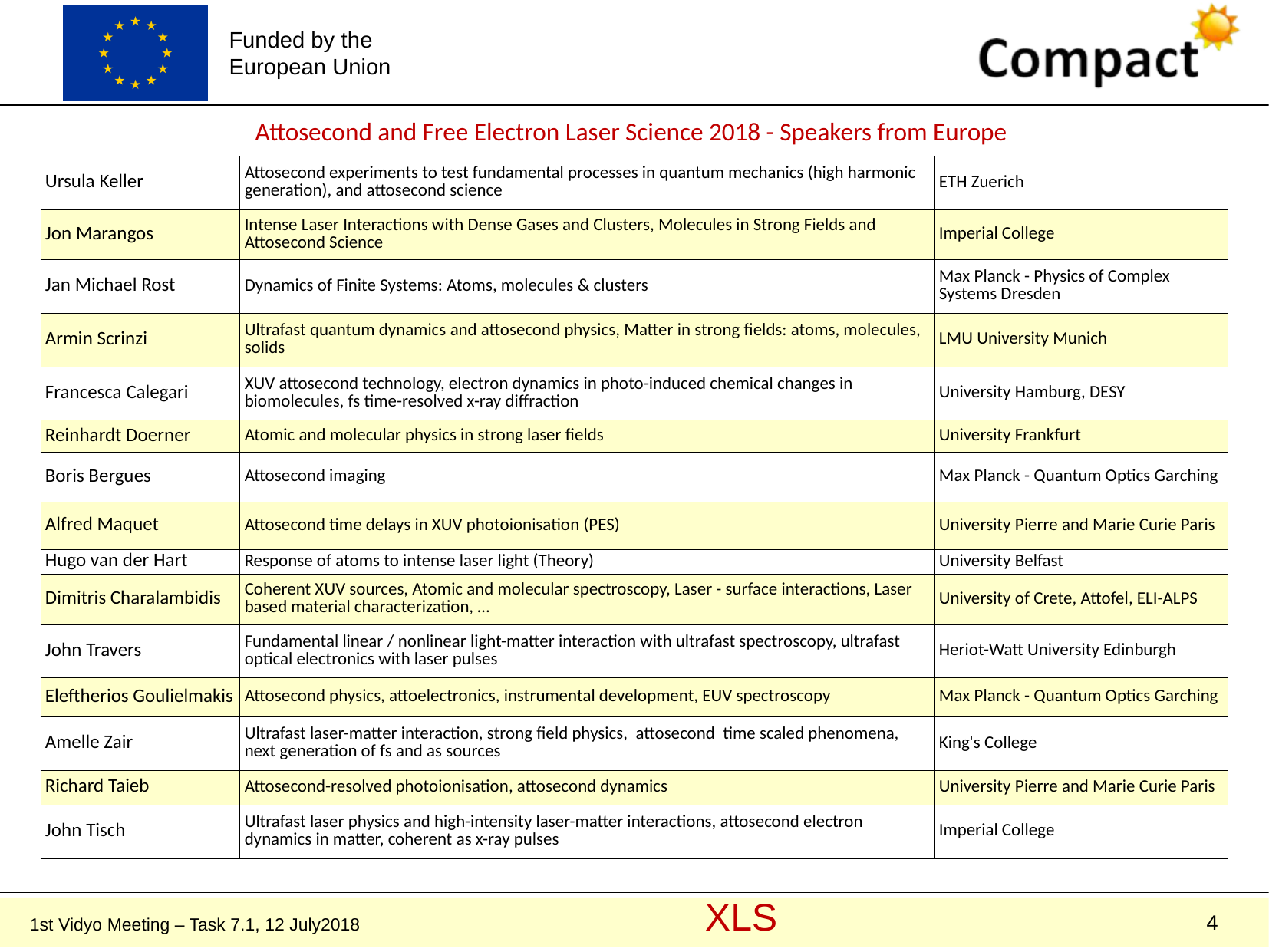

| Attosecond and Free Electron Laser Science 2018 - Speakers from Europe |  |  |
| --- | --- | --- |
| Ursula Keller | Attosecond experiments to test fundamental processes in quantum mechanics (high harmonic generation), and attosecond science | ETH Zuerich |
| Jon Marangos | Intense Laser Interactions with Dense Gases and Clusters, Molecules in Strong Fields and Attosecond Science | Imperial College |
| Jan Michael Rost | Dynamics of Finite Systems: Atoms, molecules & clusters | Max Planck - Physics of Complex Systems Dresden |
| Armin Scrinzi | Ultrafast quantum dynamics and attosecond physics, Matter in strong fields: atoms, molecules, solids | LMU University Munich |
| Francesca Calegari | XUV attosecond technology, electron dynamics in photo-induced chemical changes in biomolecules, fs time-resolved x-ray diffraction | University Hamburg, DESY |
| Reinhardt Doerner | Atomic and molecular physics in strong laser fields | University Frankfurt |
| Boris Bergues | Attosecond imaging | Max Planck - Quantum Optics Garching |
| Alfred Maquet | Attosecond time delays in XUV photoionisation (PES) | University Pierre and Marie Curie Paris |
| Hugo van der Hart | Response of atoms to intense laser light (Theory) | University Belfast |
| Dimitris Charalambidis | Coherent XUV sources, Atomic and molecular spectroscopy, Laser - surface interactions, Laser based material characterization, … | University of Crete, Attofel, ELI-ALPS |
| John Travers | Fundamental linear / nonlinear light-matter interaction with ultrafast spectroscopy, ultrafast optical electronics with laser pulses | Heriot-Watt University Edinburgh |
| Eleftherios Goulielmakis | Attosecond physics, attoelectronics, instrumental development, EUV spectroscopy | Max Planck - Quantum Optics Garching |
| Amelle Zair | Ultrafast laser-matter interaction, strong field physics, attosecond time scaled phenomena, next generation of fs and as sources | King's College |
| Richard Taieb | Attosecond-resolved photoionisation, attosecond dynamics | University Pierre and Marie Curie Paris |
| John Tisch | Ultrafast laser physics and high-intensity laser-matter interactions, attosecond electron dynamics in matter, coherent as x-ray pulses | Imperial College |
4